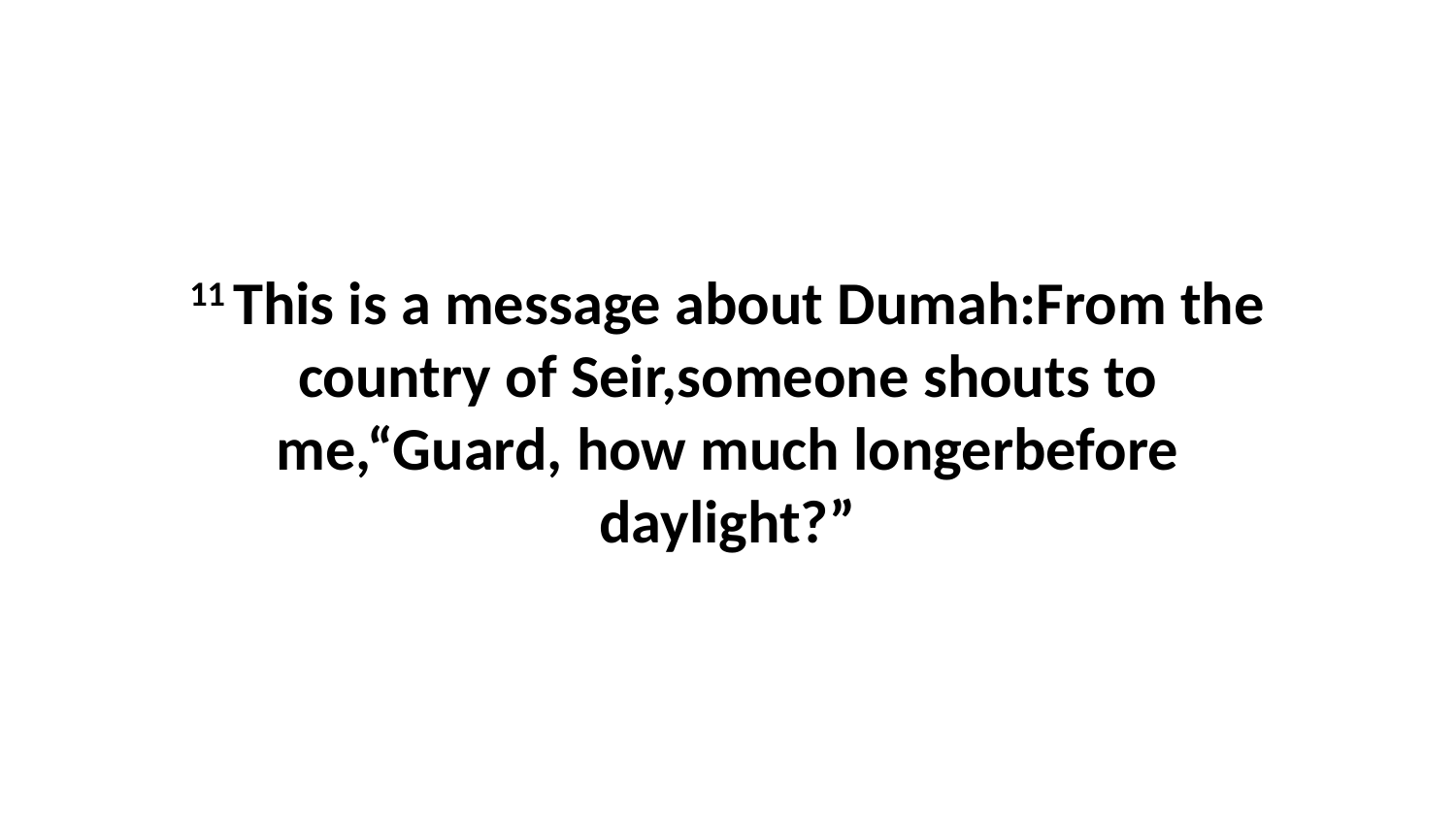

11 This is a message about Dumah:From the country of Seir,someone shouts to me,“Guard, how much longerbefore daylight?”